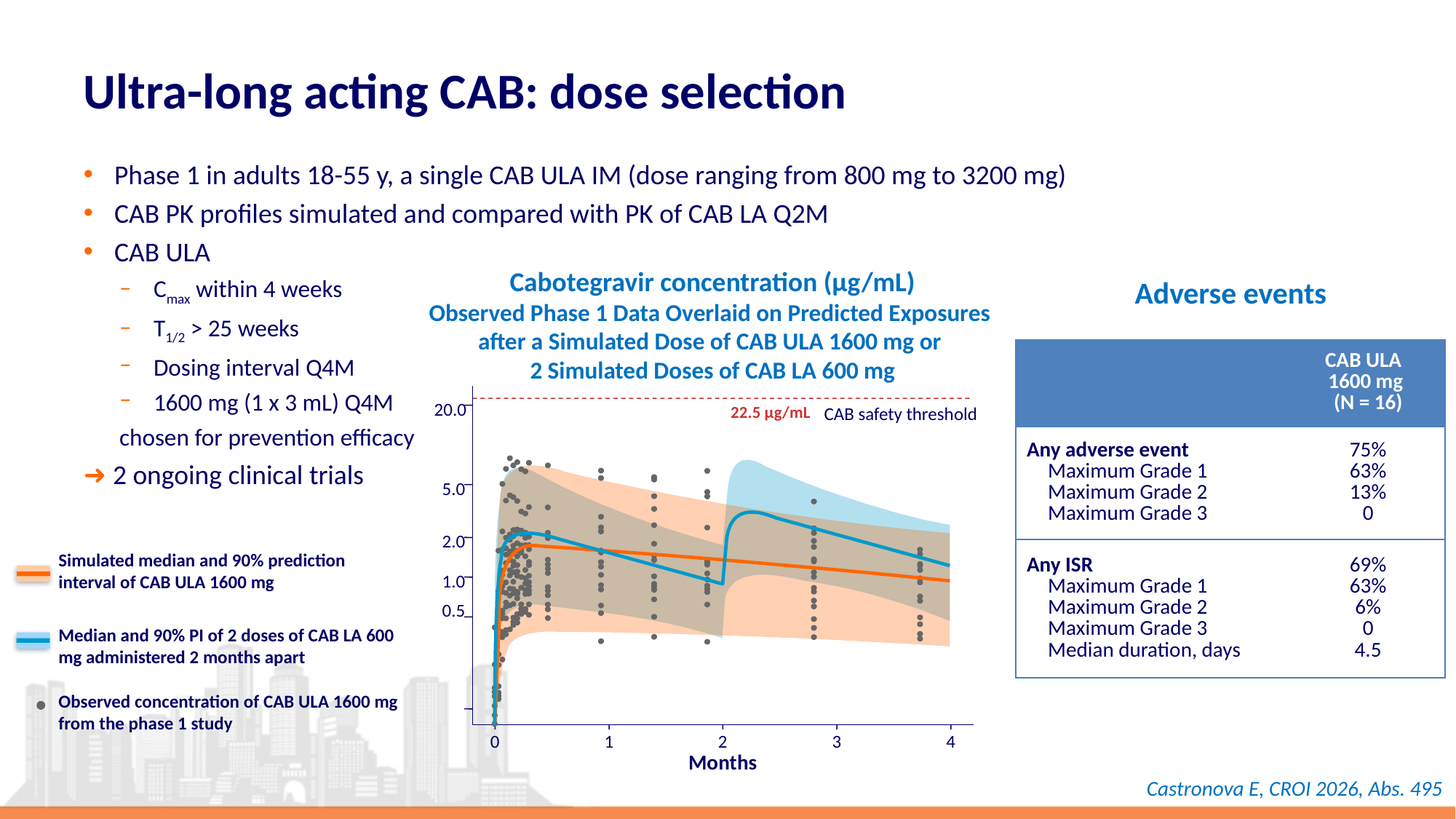

# Ultra-long acting CAB: dose selection
Phase 1 in adults 18-55 y, a single CAB ULA IM (dose ranging from 800 mg to 3200 mg)
CAB PK profiles simulated and compared with PK of CAB LA Q2M
CAB ULA
Cmax within 4 weeks
T1/2 > 25 weeks
Dosing interval Q4M
1600 mg (1 x 3 mL) Q4M
chosen for prevention efficacy
➜ 2 ongoing clinical trials

Cabotegravir concentration (µg/mL)
Observed Phase 1 Data Overlaid on Predicted Exposures
after a Simulated Dose of CAB ULA 1600 mg or
2 Simulated Doses of CAB LA 600 mg
Adverse events
|  | CAB ULA 1600 mg (N = 16) |
| --- | --- |
| Any adverse event Maximum Grade 1 Maximum Grade 2 Maximum Grade 3 | 75% 63% 13% 0 |
| Any ISR Maximum Grade 1 Maximum Grade 2 Maximum Grade 3 Median duration, days | 69% 63% 6% 0 4.5 |

CAB safety threshold
20.0

22.5 µg/mL

5.0

2.0

1.0

0.5

0
1
2
3
4
Months
Simulated median and 90% prediction interval of CAB ULA 1600 mg

Median and 90% PI of 2 doses of CAB LA 600 mg administered 2 months apart

Observed concentration of CAB ULA 1600 mg
from the phase 1 study

Castronova E, CROI 2026, Abs. 495